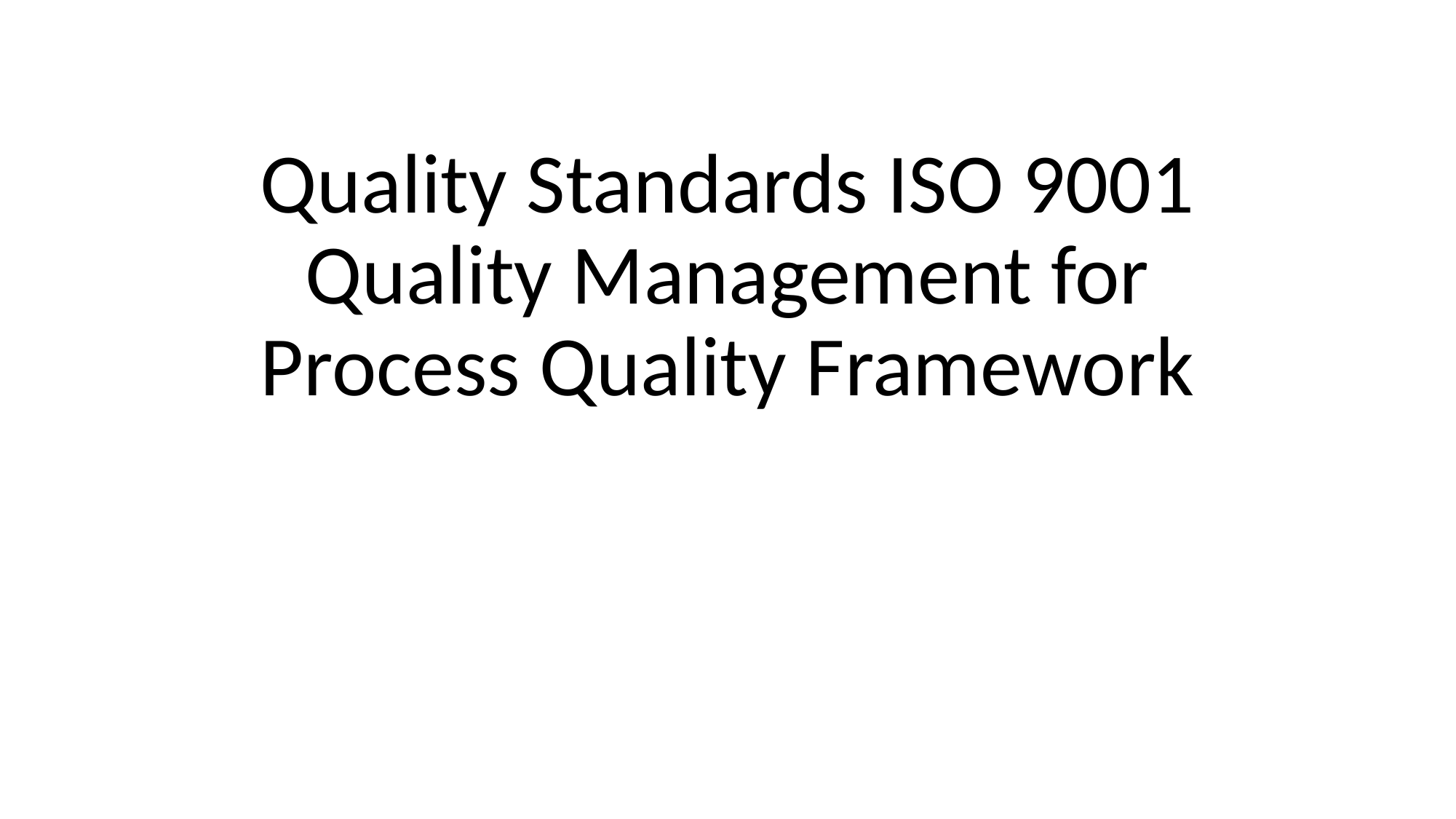

# Quality Standards ISO 9001 Quality Management for Process Quality Framework